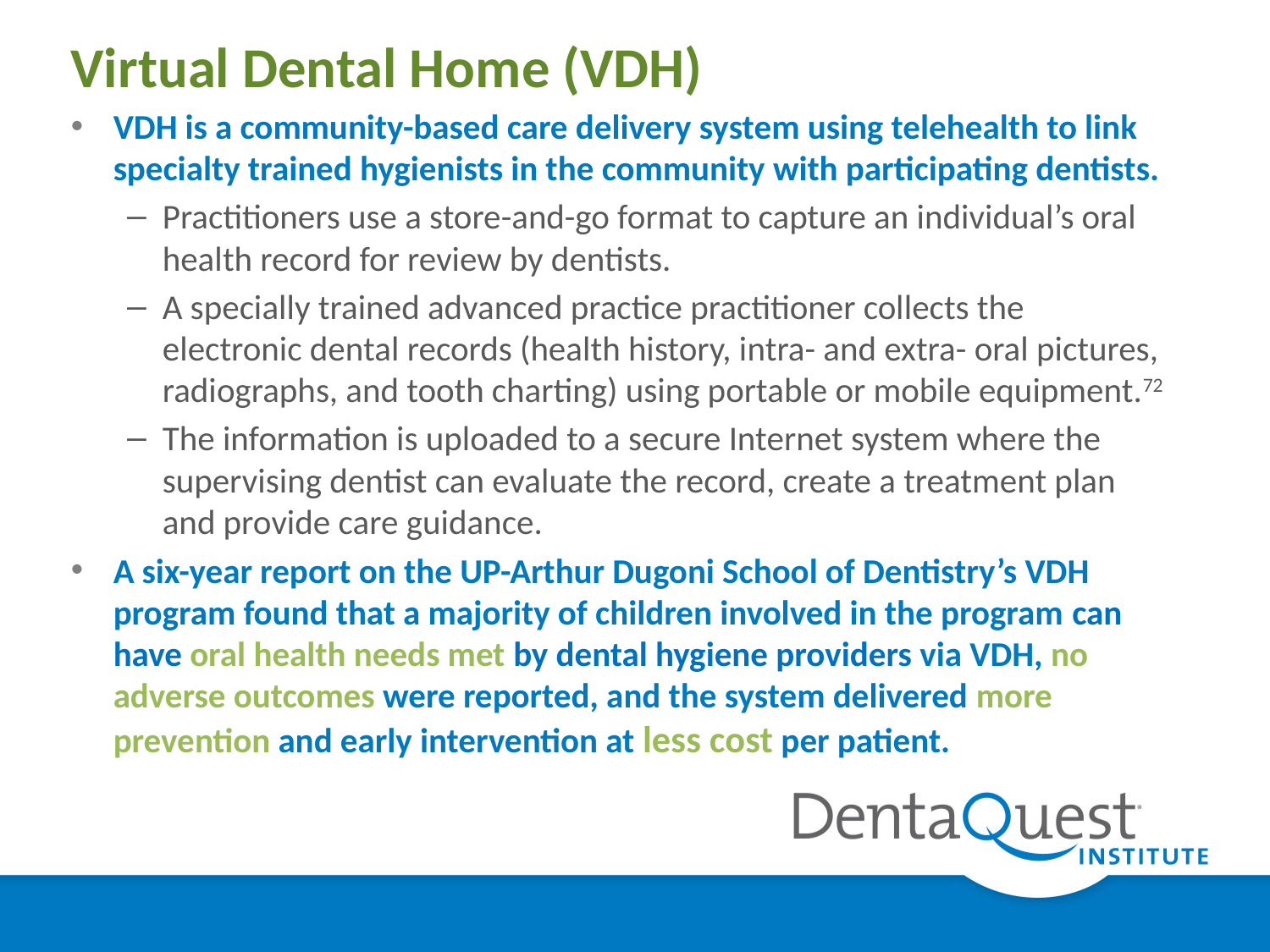

# Virtual Dental Home (VDH)
VDH is a community-based care delivery system using telehealth to link specialty trained hygienists in the community with participating dentists.
Practitioners use a store-and-go format to capture an individual’s oral health record for review by dentists.
A specially trained advanced practice practitioner collects the electronic dental records (health history, intra- and extra- oral pictures, radiographs, and tooth charting) using portable or mobile equipment.72
The information is uploaded to a secure Internet system where the supervising dentist can evaluate the record, create a treatment plan and provide care guidance.
A six-year report on the UP-Arthur Dugoni School of Dentistry’s VDH program found that a majority of children involved in the program can have oral health needs met by dental hygiene providers via VDH, no adverse outcomes were reported, and the system delivered more prevention and early intervention at less cost per patient.